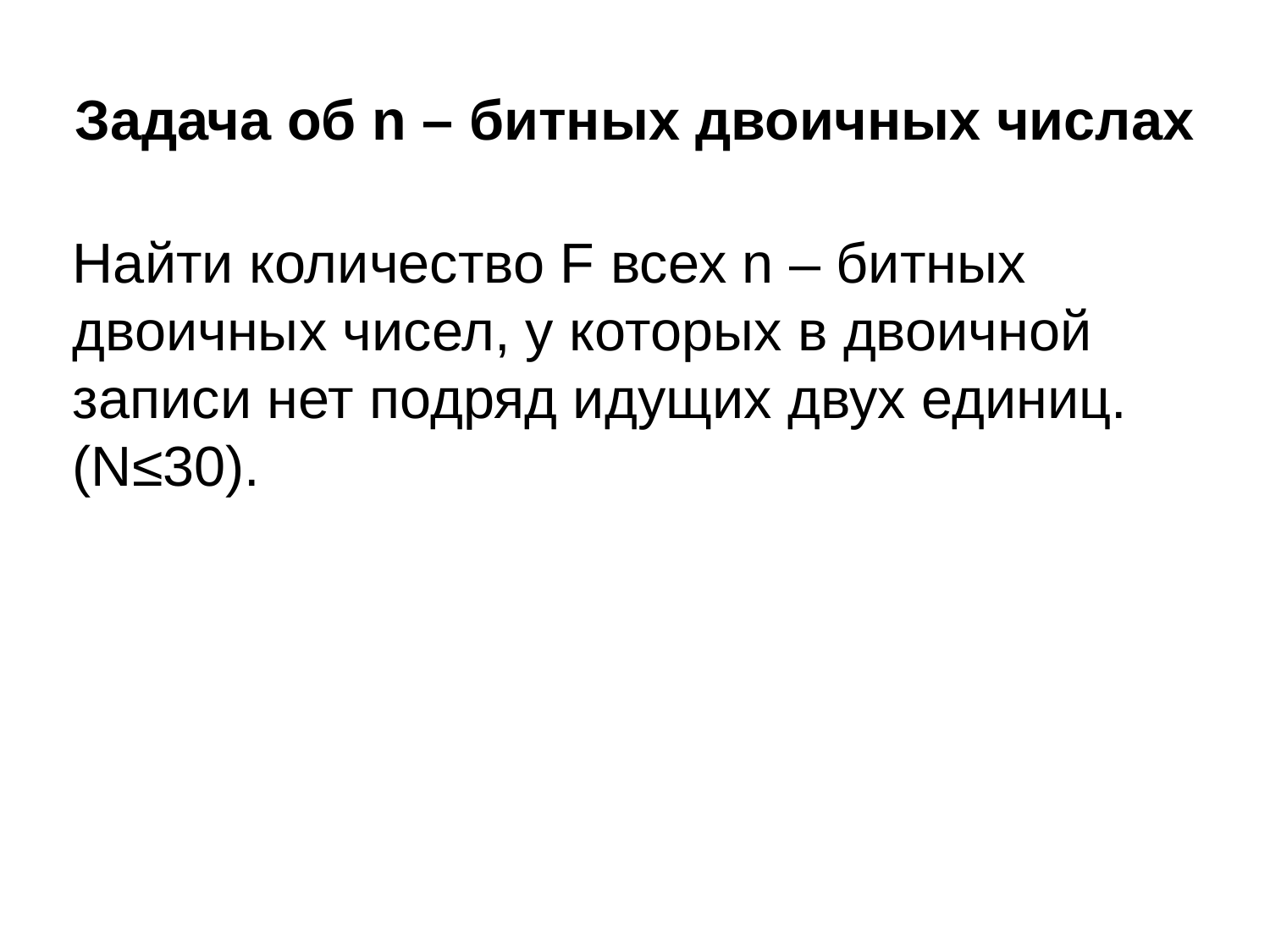

# Задача об n – битных двоичных числах
Найти количество F всех n – битных двоичных чисел, у которых в двоичной записи нет подряд идущих двух единиц. (N≤30).